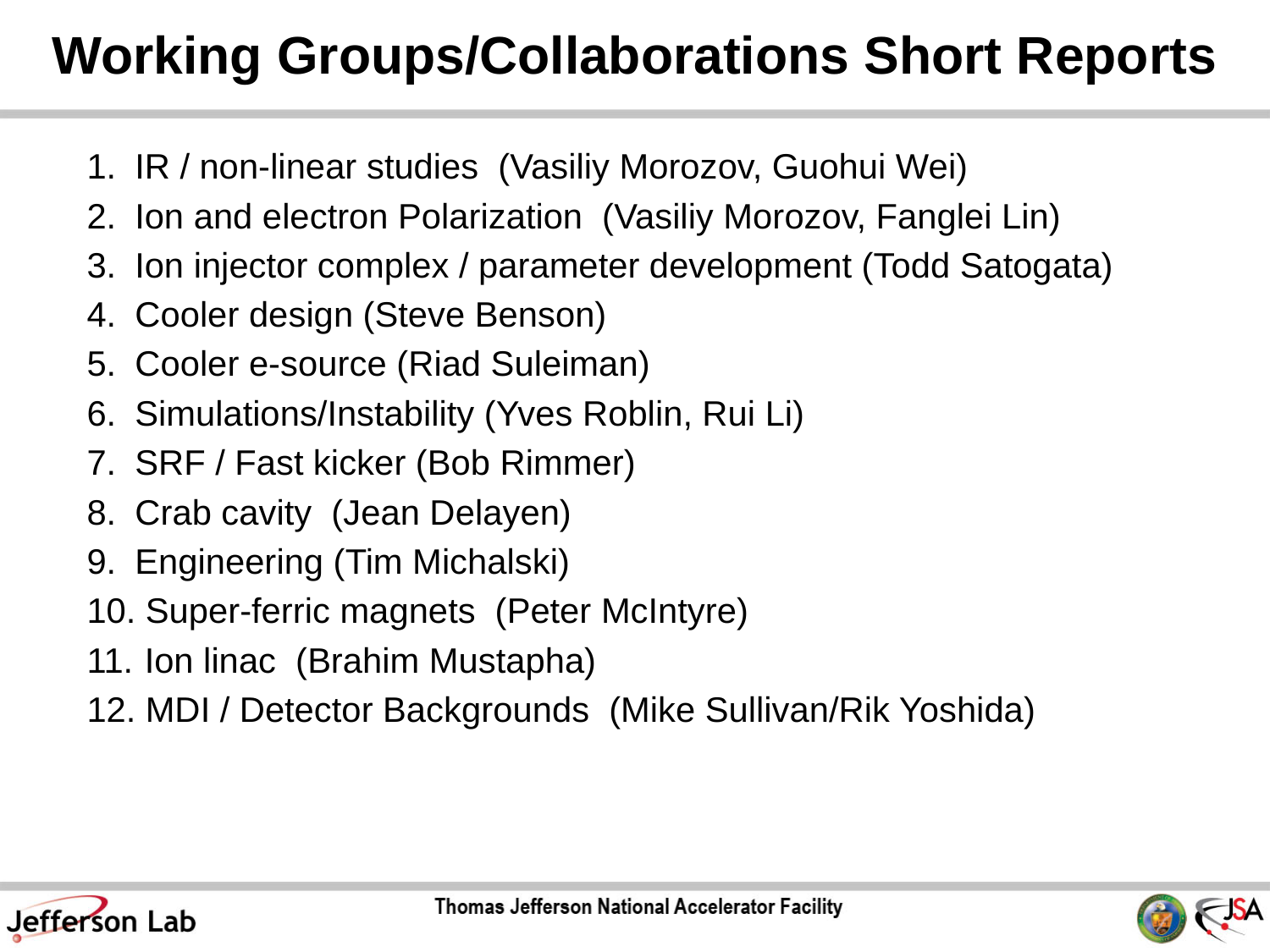

# Working Groups/Collaborations Short Reports
IR / non-linear studies  (Vasiliy Morozov, Guohui Wei)
Ion and electron Polarization  (Vasiliy Morozov, Fanglei Lin)
Ion injector complex / parameter development (Todd Satogata)
Cooler design (Steve Benson)
Cooler e-source (Riad Suleiman)
Simulations/Instability (Yves Roblin, Rui Li)
SRF / Fast kicker (Bob Rimmer)
Crab cavity  (Jean Delayen)
Engineering (Tim Michalski)
 Super-ferric magnets  (Peter McIntyre)
 Ion linac  (Brahim Mustapha)
 MDI / Detector Backgrounds  (Mike Sullivan/Rik Yoshida)